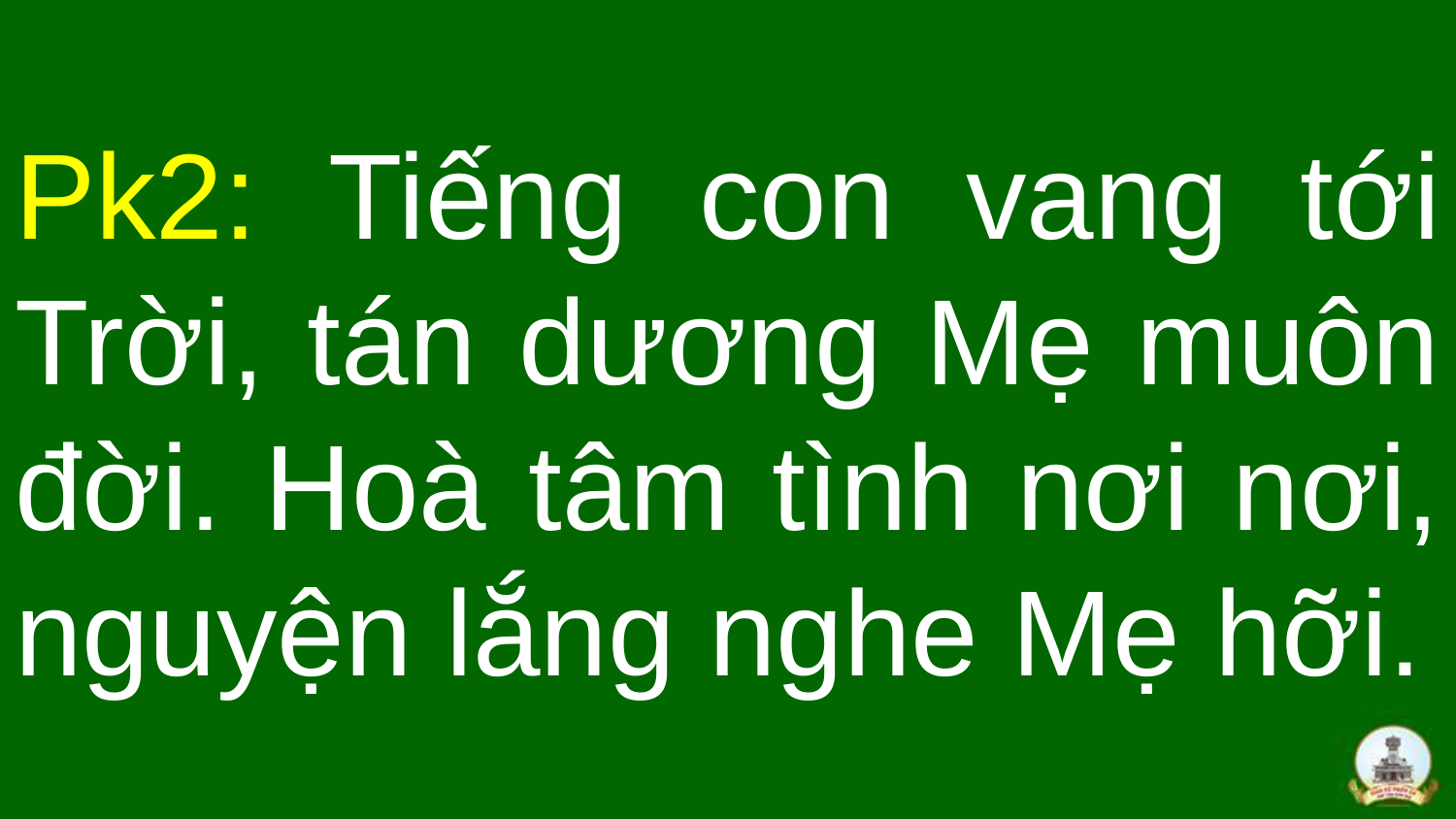

# Pk2: Tiếng con vang tới Trời, tán dương Mẹ muôn đời. Hoà tâm tình nơi nơi, nguyện lắng nghe Mẹ hỡi.